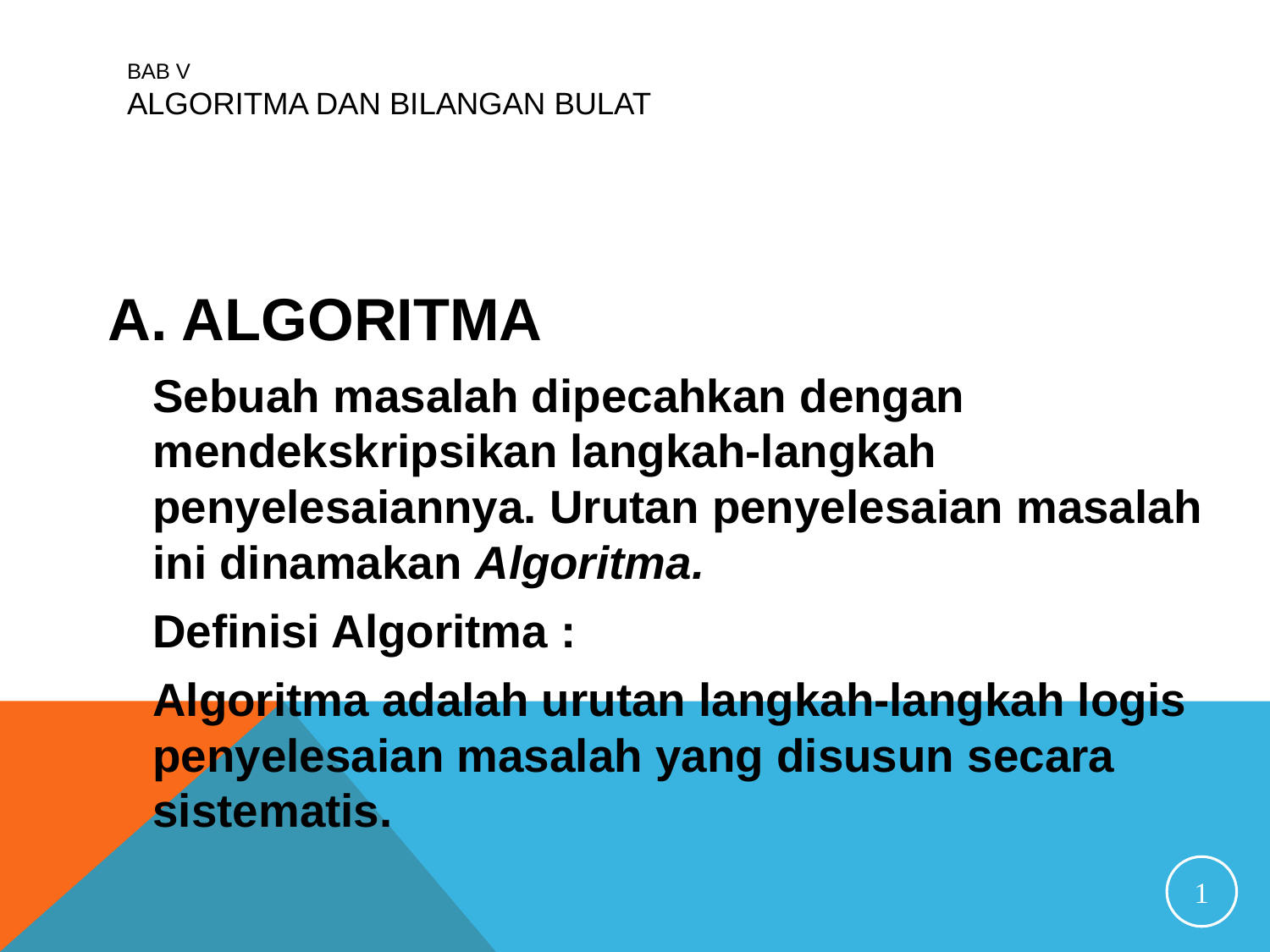

# BAB V ALGORITMA DAN BILANGAN BULAT
A. ALGORITMA
	Sebuah masalah dipecahkan dengan mendekskripsikan langkah-langkah penyelesaiannya. Urutan penyelesaian masalah ini dinamakan Algoritma.
	Definisi Algoritma :
	Algoritma adalah urutan langkah-langkah logis penyelesaian masalah yang disusun secara sistematis.
1